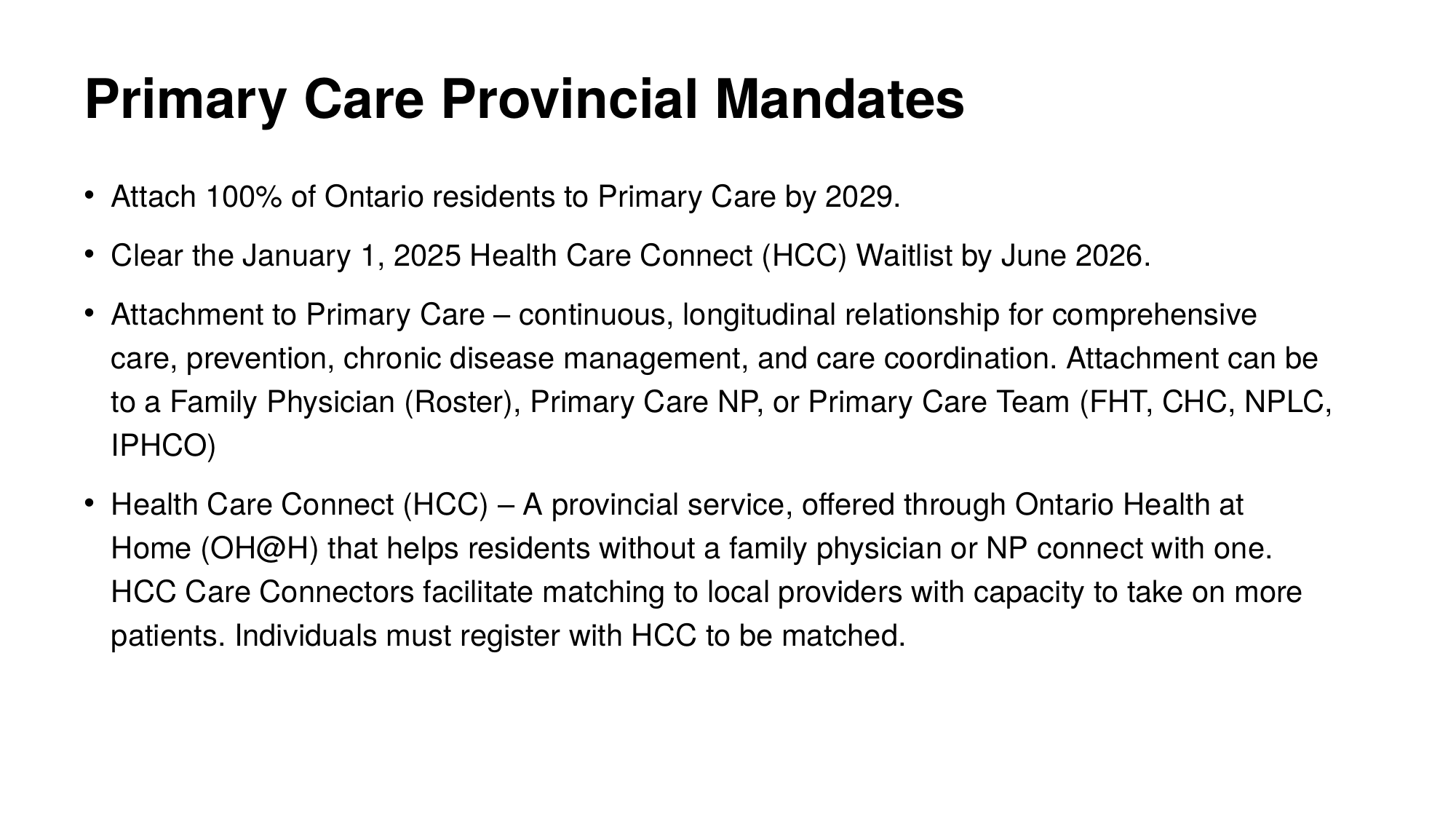

# Primary Care Provincial Mandates
Attach 100% of Ontario residents to Primary Care by 2029.
Clear the January 1, 2025 Health Care Connect (HCC) Waitlist by June 2026.
Attachment to Primary Care – continuous, longitudinal relationship for comprehensive care, prevention, chronic disease management, and care coordination. Attachment can be to a Family Physician (Roster), Primary Care NP, or Primary Care Team (FHT, CHC, NPLC, IPHCO)
Health Care Connect (HCC) – A provincial service, offered through Ontario Health at Home (OH@H) that helps residents without a family physician or NP connect with one. HCC Care Connectors facilitate matching to local providers with capacity to take on more patients. Individuals must register with HCC to be matched.